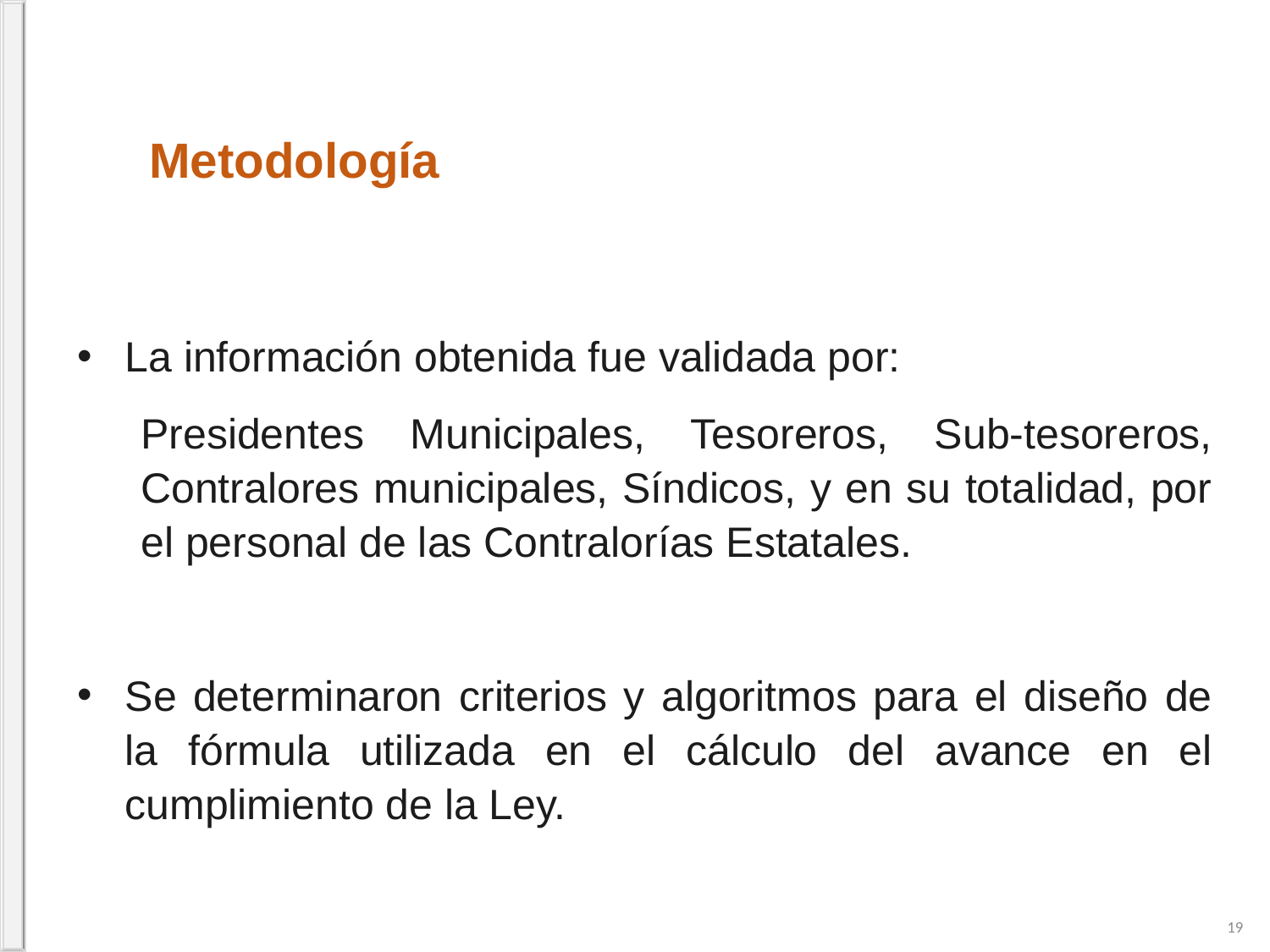

Metodología

La información obtenida fue validada por:
Presidentes Municipales, Tesoreros, Sub-tesoreros, Contralores municipales, Síndicos, y en su totalidad, por el personal de las Contralorías Estatales.

Se determinaron criterios y algoritmos para el diseño de la fórmula utilizada en el cálculo del avance en el cumplimiento de la Ley.
19